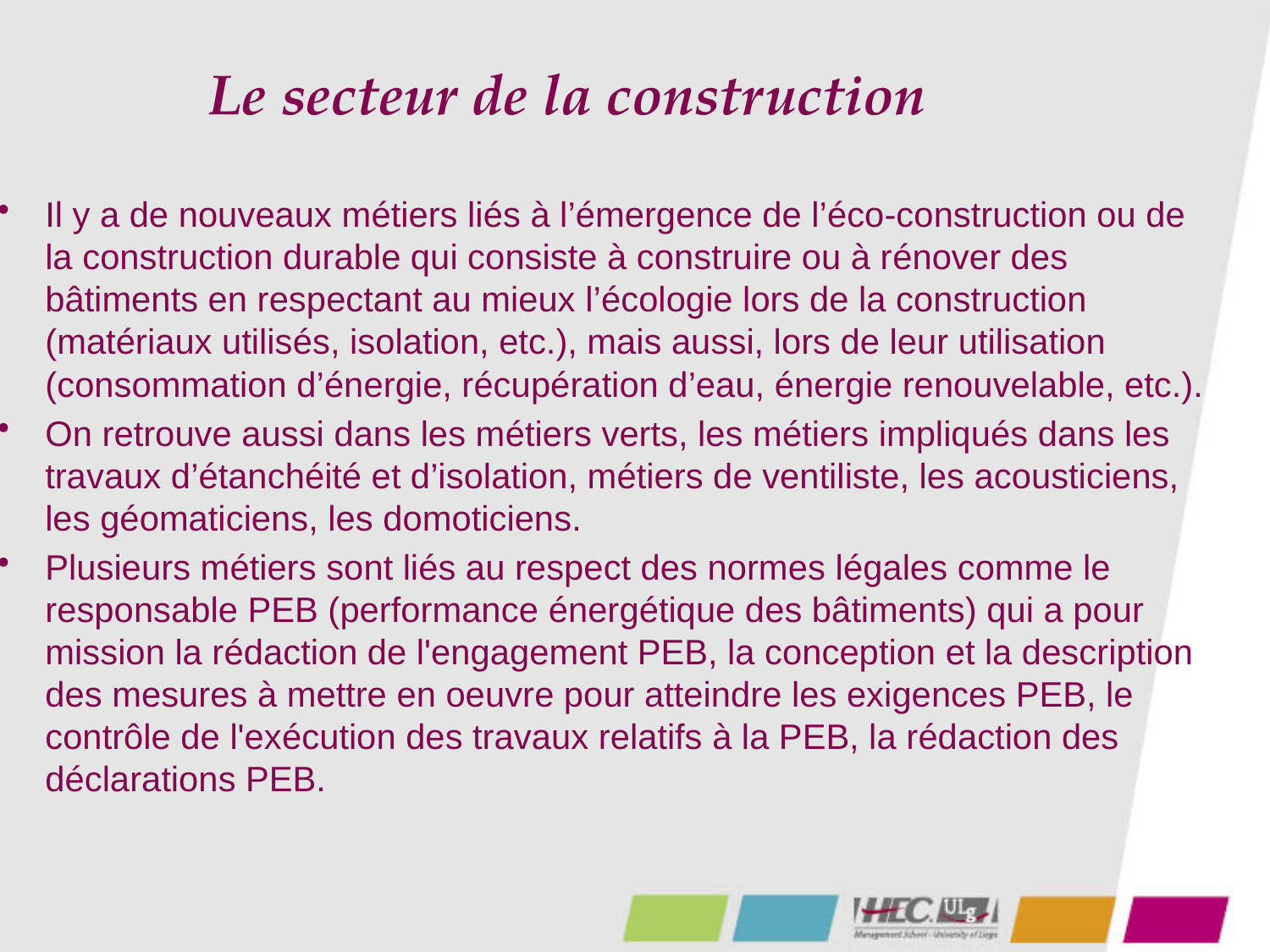

# Le secteur de la construction
Il y a de nouveaux métiers liés à l’émergence de l’éco-construction ou de la construction durable qui consiste à construire ou à rénover des bâtiments en respectant au mieux l’écologie lors de la construction (matériaux utilisés, isolation, etc.), mais aussi, lors de leur utilisation (consommation d’énergie, récupération d’eau, énergie renouvelable, etc.).
On retrouve aussi dans les métiers verts, les métiers impliqués dans les travaux d’étanchéité et d’isolation, métiers de ventiliste, les acousticiens, les géomaticiens, les domoticiens.
Plusieurs métiers sont liés au respect des normes légales comme le responsable PEB (performance énergétique des bâtiments) qui a pour mission la rédaction de l'engagement PEB, la conception et la description des mesures à mettre en oeuvre pour atteindre les exigences PEB, le contrôle de l'exécution des travaux relatifs à la PEB, la rédaction des déclarations PEB.